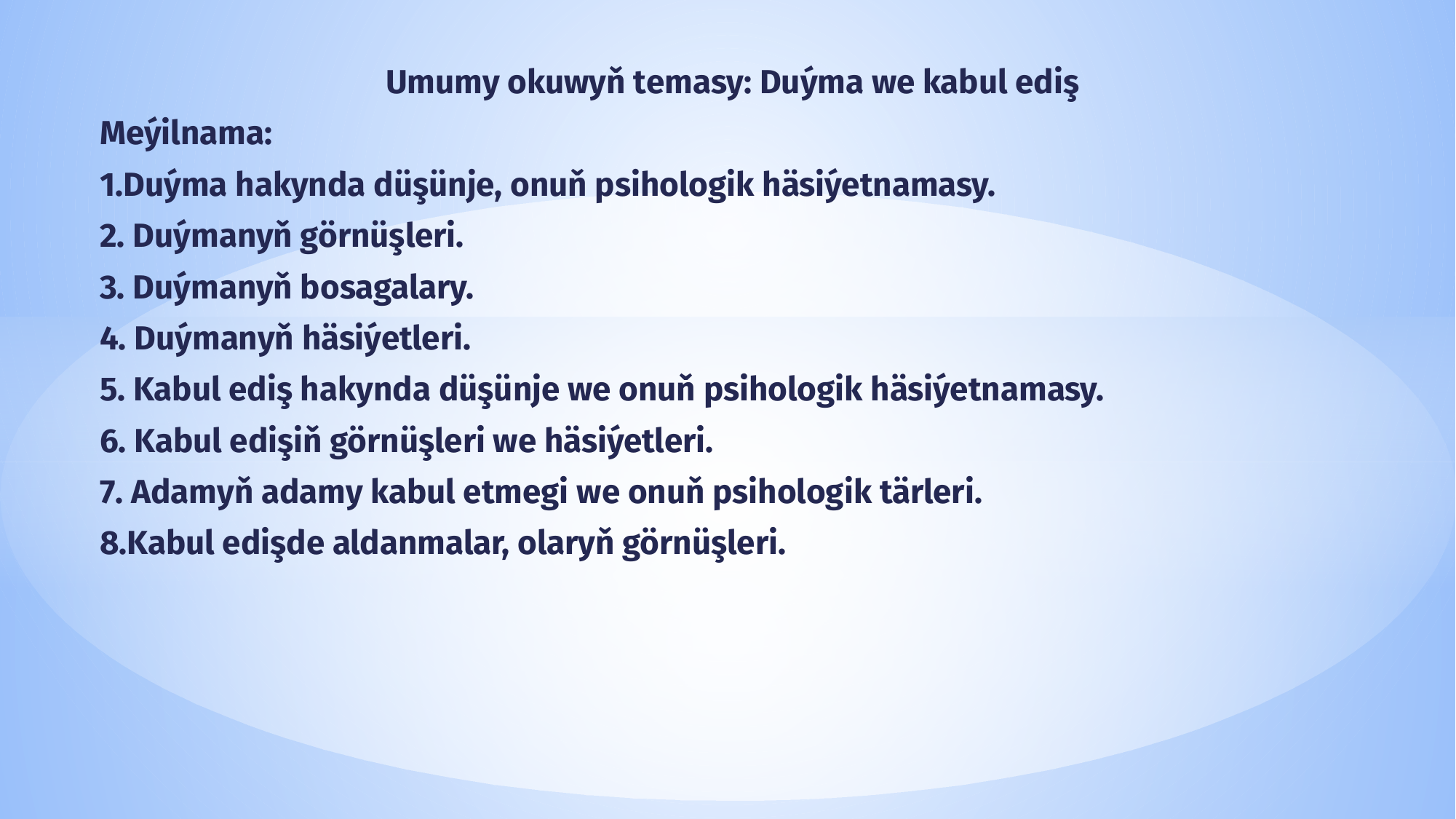

Umumy okuwyň temasy: Duýma we kabul ediş
Meýilnama:
1.Duýma hakynda düşünje, onuň psihologik häsiýetnamasy.
2. Duýmanyň görnüşleri.
3. Duýmanyň bosagalary.
4. Duýmanyň häsiýetleri.
5. Kabul ediş hakynda düşünje we onuň psihologik häsiýetnamasy.
6. Kabul edişiň görnüşleri we häsiýetleri.
7. Adamyň adamy kabul etmegi we onuň psihologik tärleri.
8.Kabul edişde aldanmalar, olaryň görnüşleri.